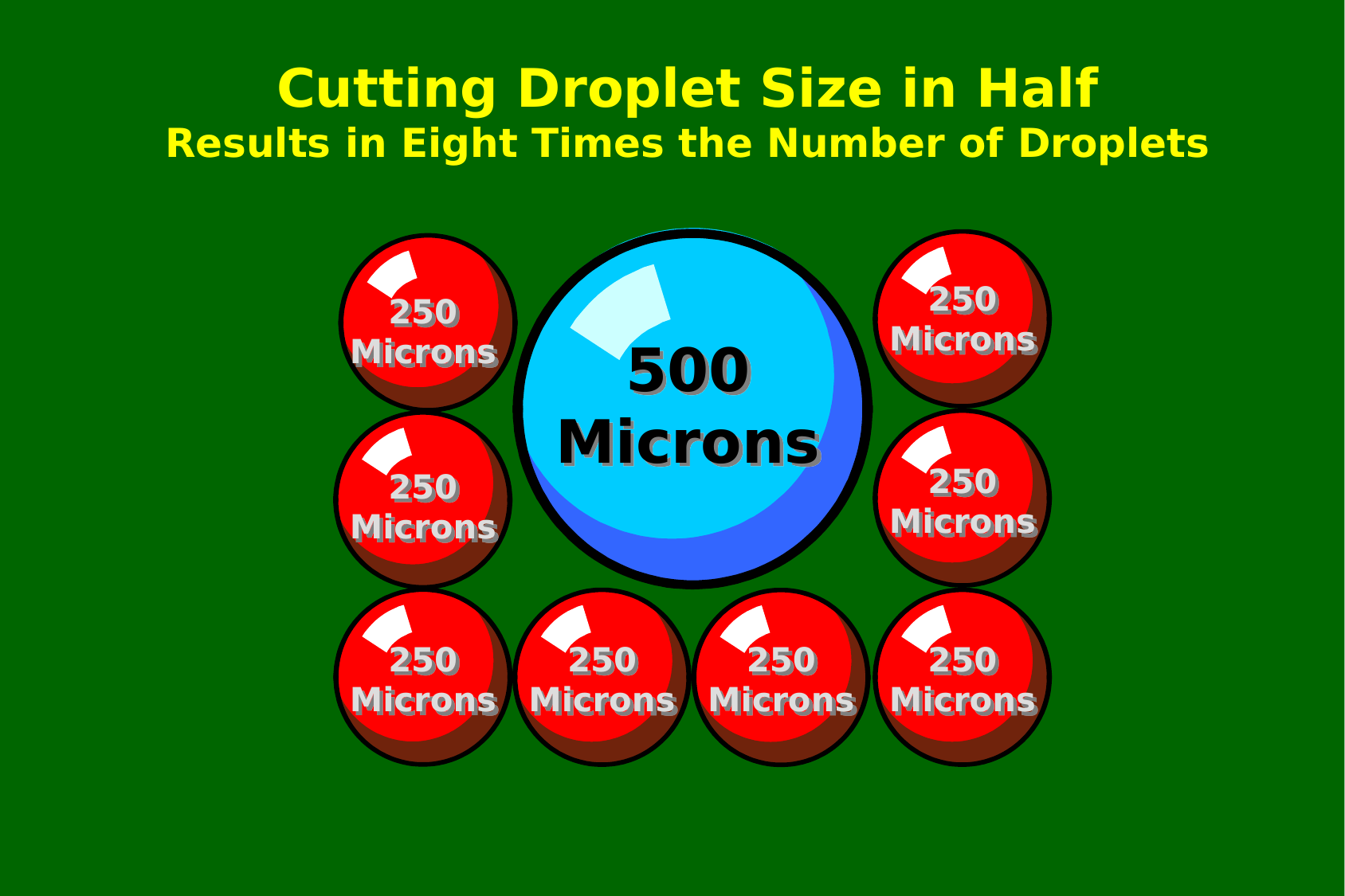

# Cutting Droplet Size in Half Results in Eight Times the Number of Droplets

250
Microns
250
Microns
500
Microns

250
Microns
250
Microns

250
Microns
250
Microns
250
Microns
250
Microns